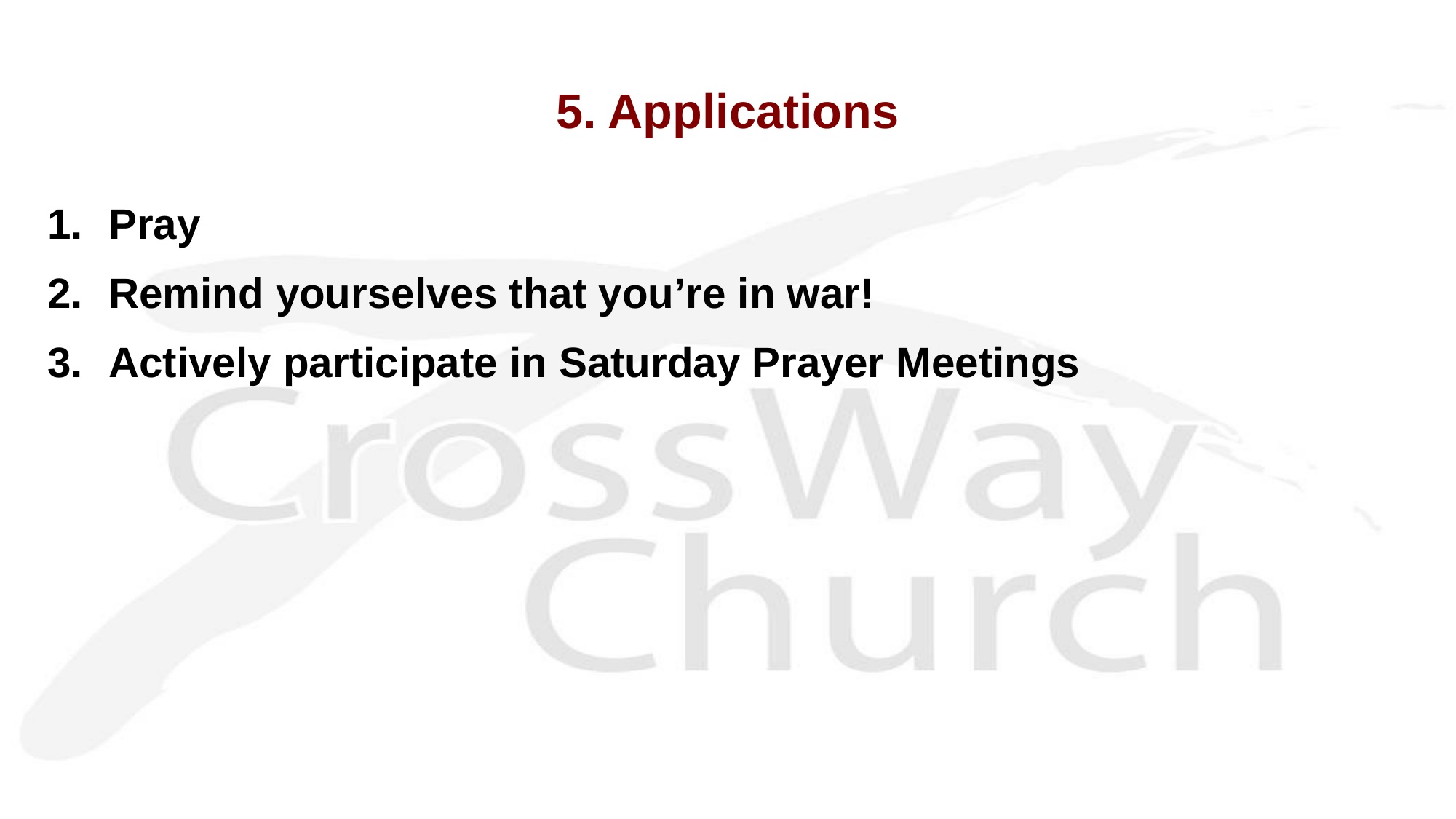

# 5. Applications
Pray
Remind yourselves that you’re in war!
Actively participate in Saturday Prayer Meetings